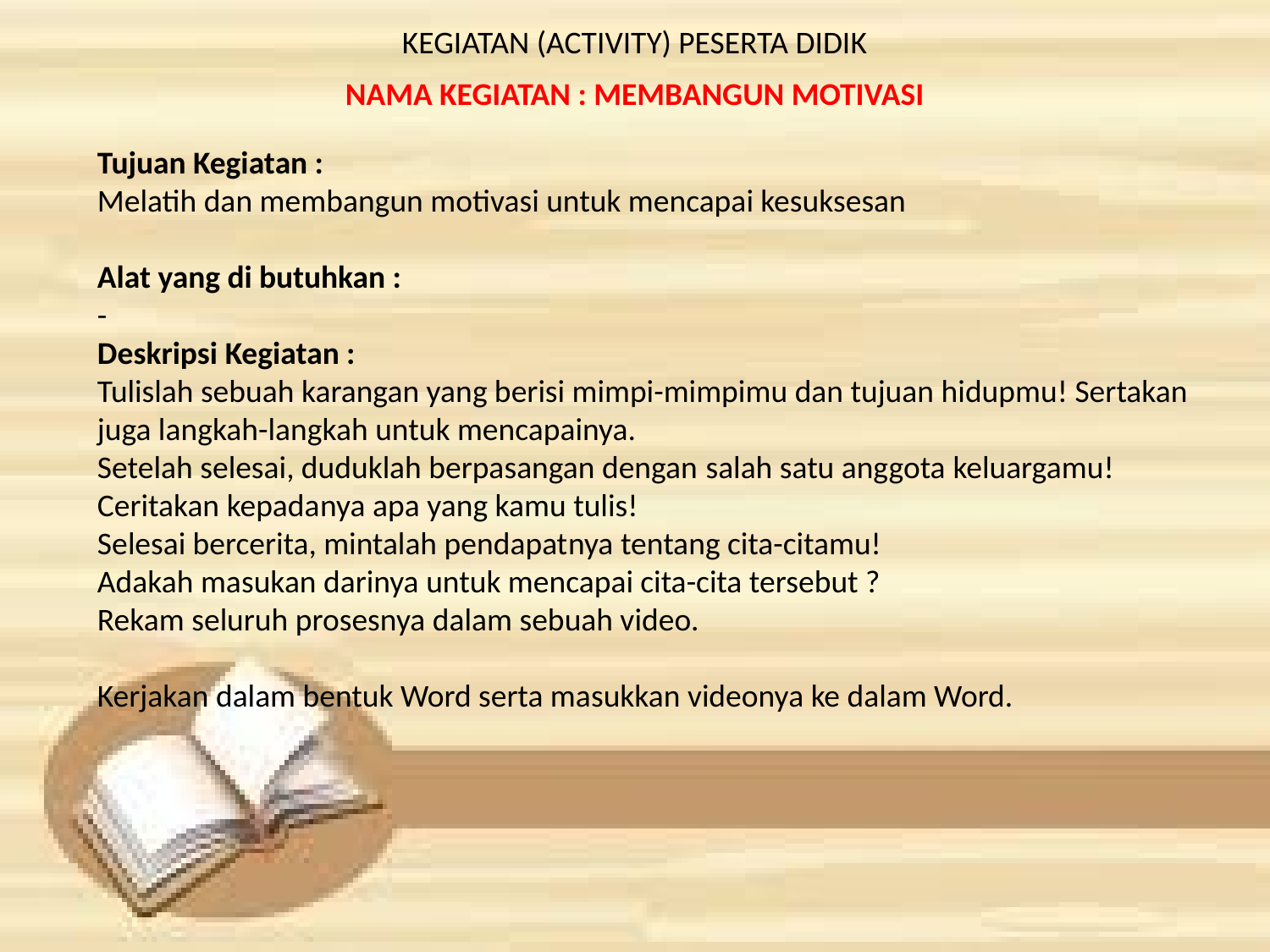

KEGIATAN (ACTIVITY) PESERTA DIDIK
NAMA KEGIATAN : MEMBANGUN MOTIVASI
Tujuan Kegiatan :
Melatih dan membangun motivasi untuk mencapai kesuksesan

Alat yang di butuhkan :
-
Deskripsi Kegiatan :
Tulislah sebuah karangan yang berisi mimpi-mimpimu dan tujuan hidupmu! Sertakan juga langkah-langkah untuk mencapainya.
Setelah selesai, duduklah berpasangan dengan salah satu anggota keluargamu!
Ceritakan kepadanya apa yang kamu tulis!
Selesai bercerita, mintalah pendapatnya tentang cita-citamu!
Adakah masukan darinya untuk mencapai cita-cita tersebut ?
Rekam seluruh prosesnya dalam sebuah video.

Kerjakan dalam bentuk Word serta masukkan videonya ke dalam Word.